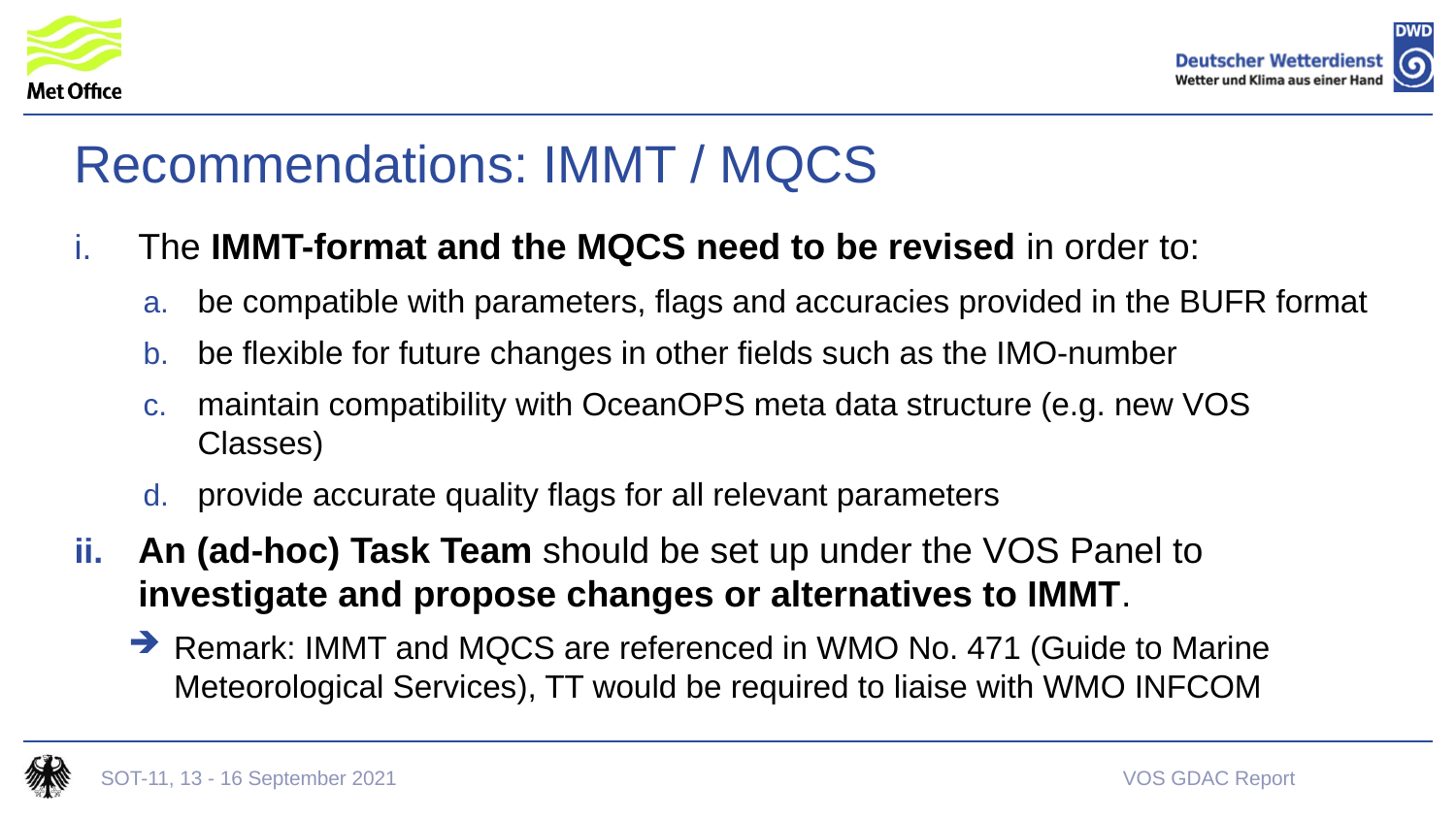

# Recommendations: IMMT / MQCS
The IMMT-format and the MQCS need to be revised in order to:
be compatible with parameters, flags and accuracies provided in the BUFR format
be flexible for future changes in other fields such as the IMO-number
maintain compatibility with OceanOPS meta data structure (e.g. new VOS Classes)
provide accurate quality flags for all relevant parameters
An (ad-hoc) Task Team should be set up under the VOS Panel to investigate and propose changes or alternatives to IMMT.
Remark: IMMT and MQCS are referenced in WMO No. 471 (Guide to Marine Meteorological Services), TT would be required to liaise with WMO INFCOM
SOT-11, 13 - 16 September 2021
VOS GDAC Report